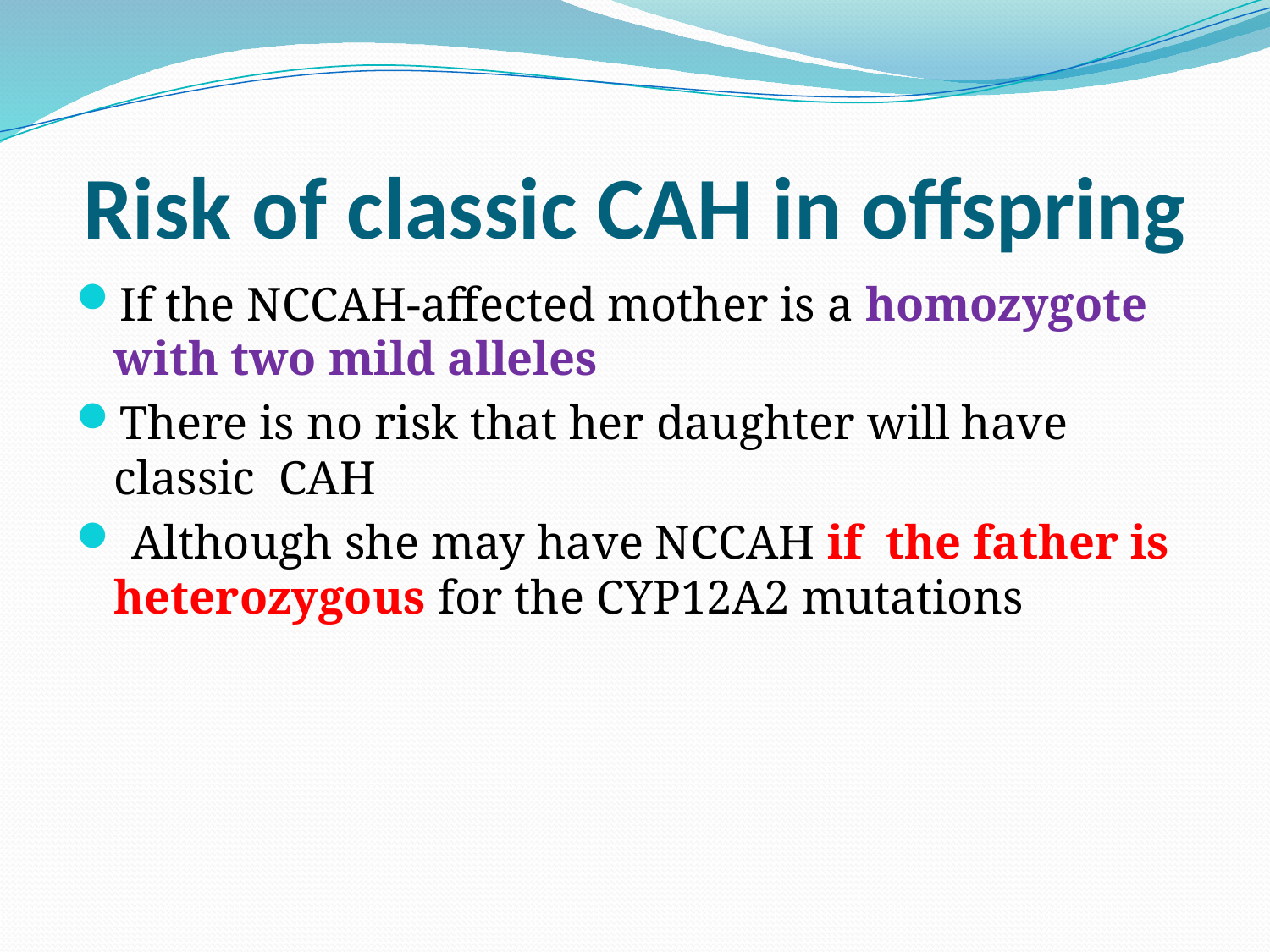

# Risk of classic CAH in offspring
If the NCCAH-affected mother is a homozygote with two mild alleles
There is no risk that her daughter will have classic  CAH
 Although she may have NCCAH if  the father is heterozygous for the CYP12A2 mutations